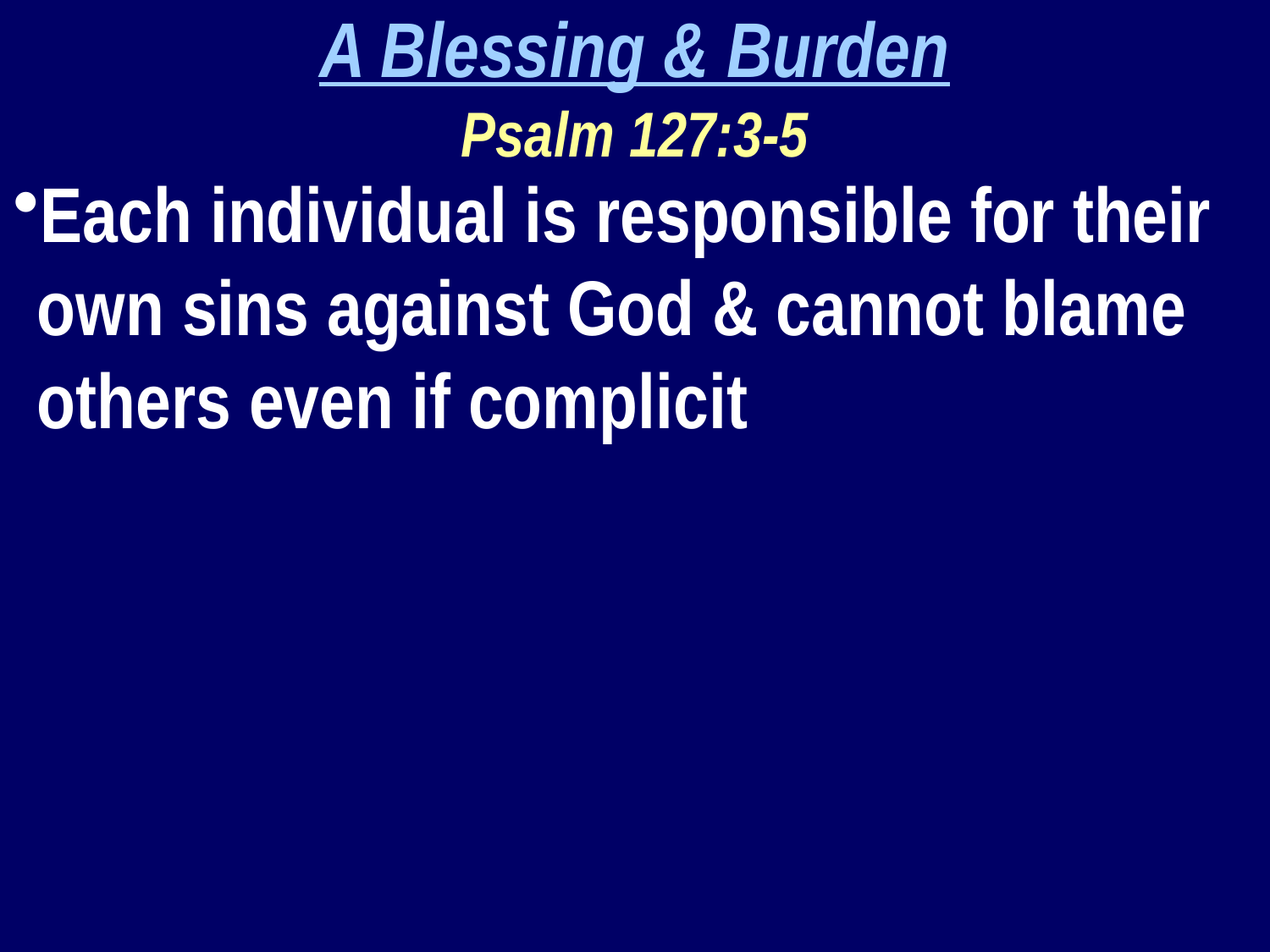

A Blessing & Burden
Psalm 127:3-5
Each individual is responsible for their own sins against God & cannot blame others even if complicit